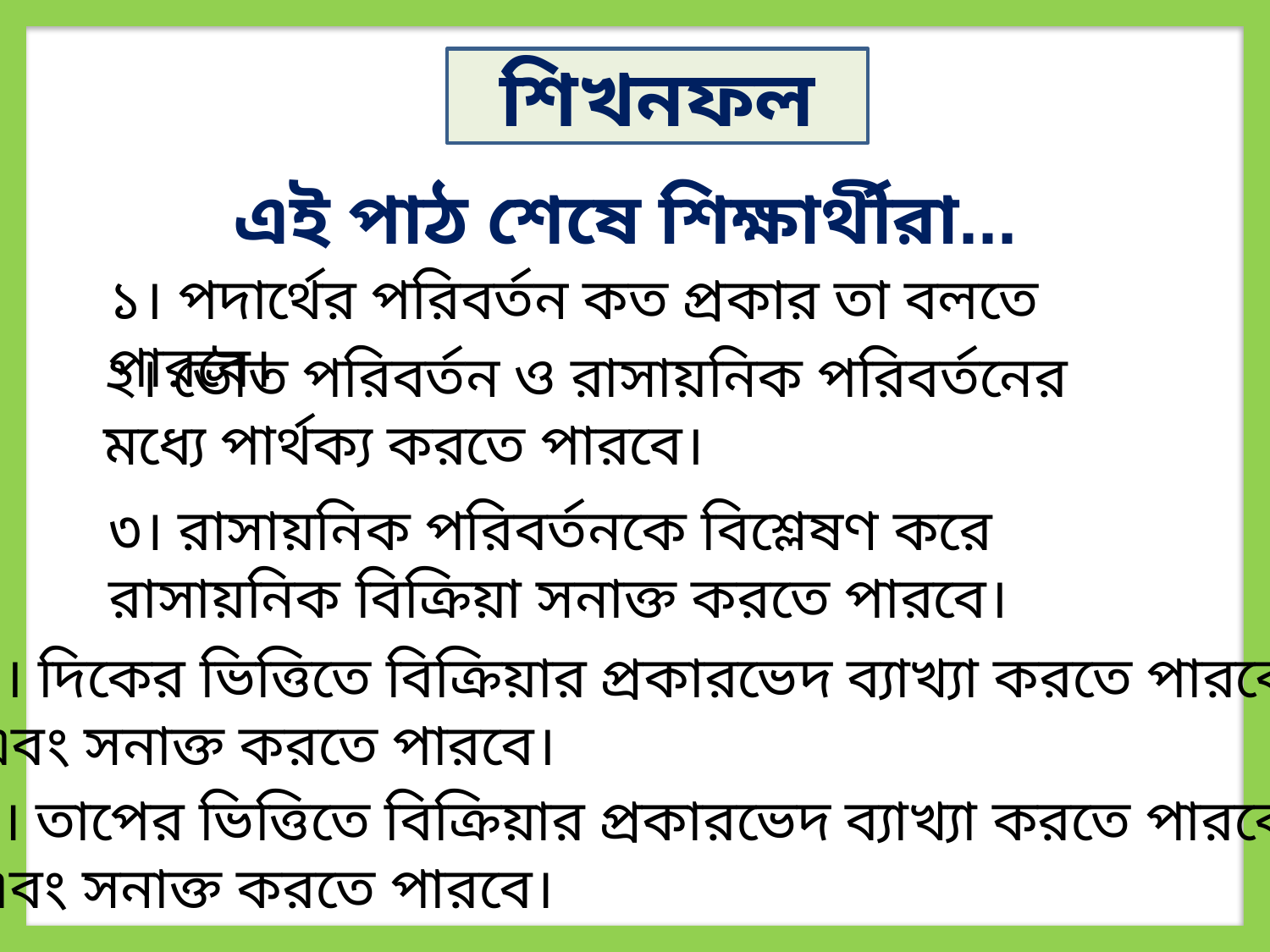

শিখনফল
এই পাঠ শেষে শিক্ষার্থীরা...
১। পদার্থের পরিবর্তন কত প্রকার তা বলতে পারবে।
২। ভৌত পরিবর্তন ও রাসায়নিক পরিবর্তনের মধ্যে পার্থক্য করতে পারবে।
৩। রাসায়নিক পরিবর্তনকে বিশ্লেষণ করে রাসায়নিক বিক্রিয়া সনাক্ত করতে পারবে।
৪। দিকের ভিত্তিতে বিক্রিয়ার প্রকারভেদ ব্যাখ্যা করতে পারবে
এবং সনাক্ত করতে পারবে।
৫। তাপের ভিত্তিতে বিক্রিয়ার প্রকারভেদ ব্যাখ্যা করতে পারবে
এবং সনাক্ত করতে পারবে।